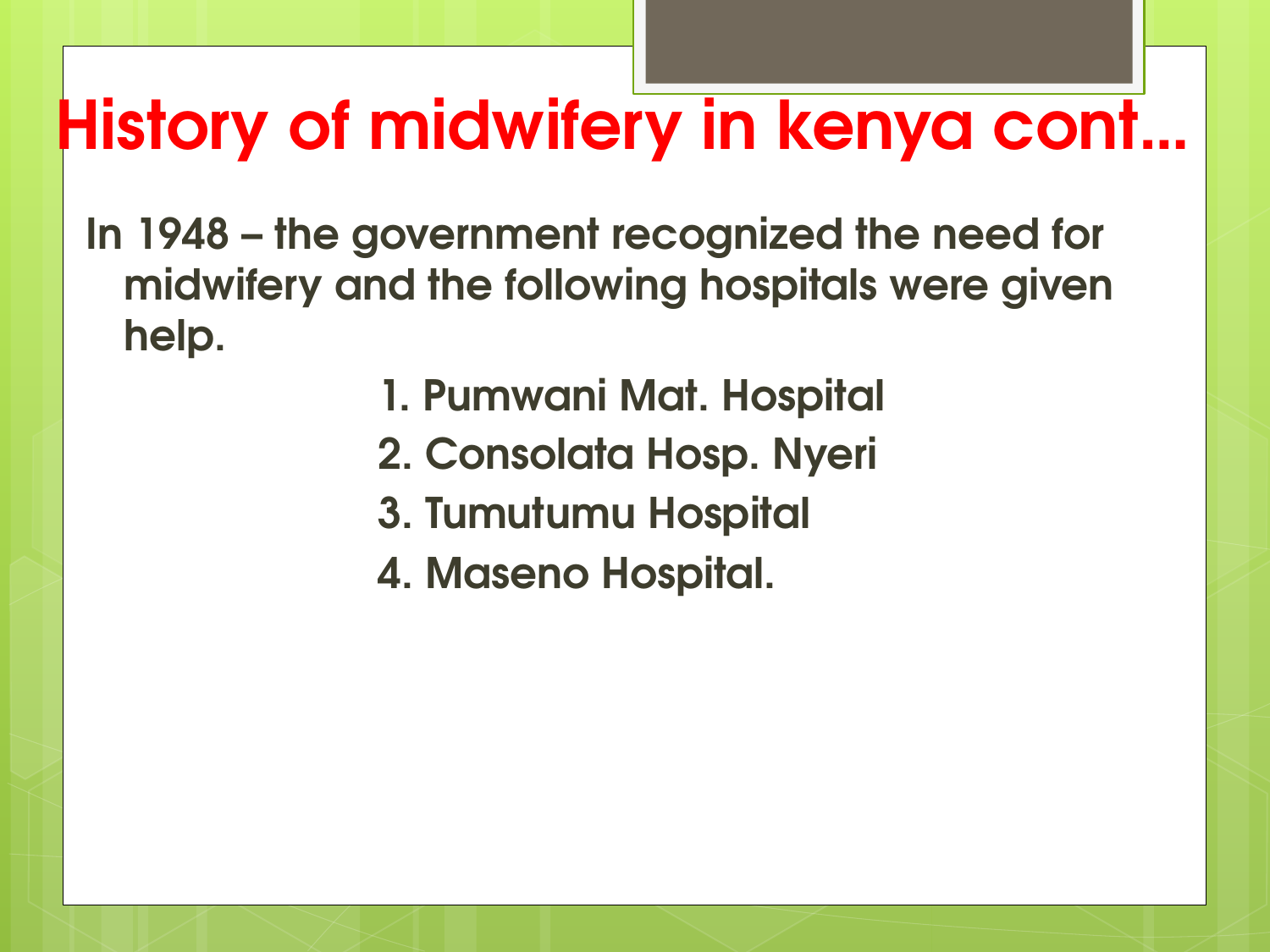

# History of midwifery in kenya cont…
In 1948 – the government recognized the need for midwifery and the following hospitals were given help.
			1. Pumwani Mat. Hospital
			2. Consolata Hosp. Nyeri
			3. Tumutumu Hospital
			4. Maseno Hospital.